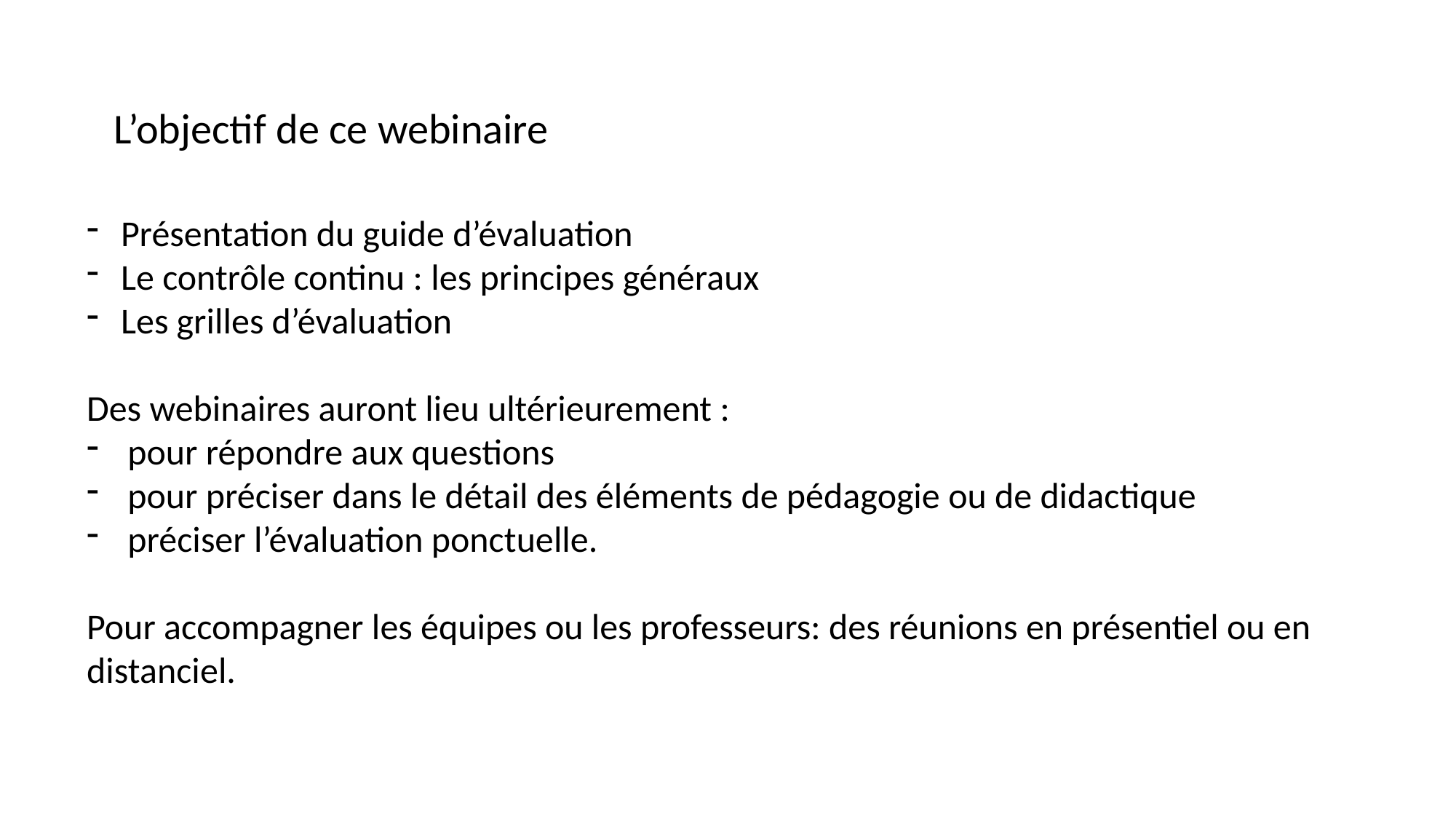

L’objectif de ce webinaire
Présentation du guide d’évaluation
Le contrôle continu : les principes généraux
Les grilles d’évaluation

Des webinaires auront lieu ultérieurement :
pour répondre aux questions
pour préciser dans le détail des éléments de pédagogie ou de didactique
préciser l’évaluation ponctuelle.

Pour accompagner les équipes ou les professeurs: des réunions en présentiel ou en distanciel.